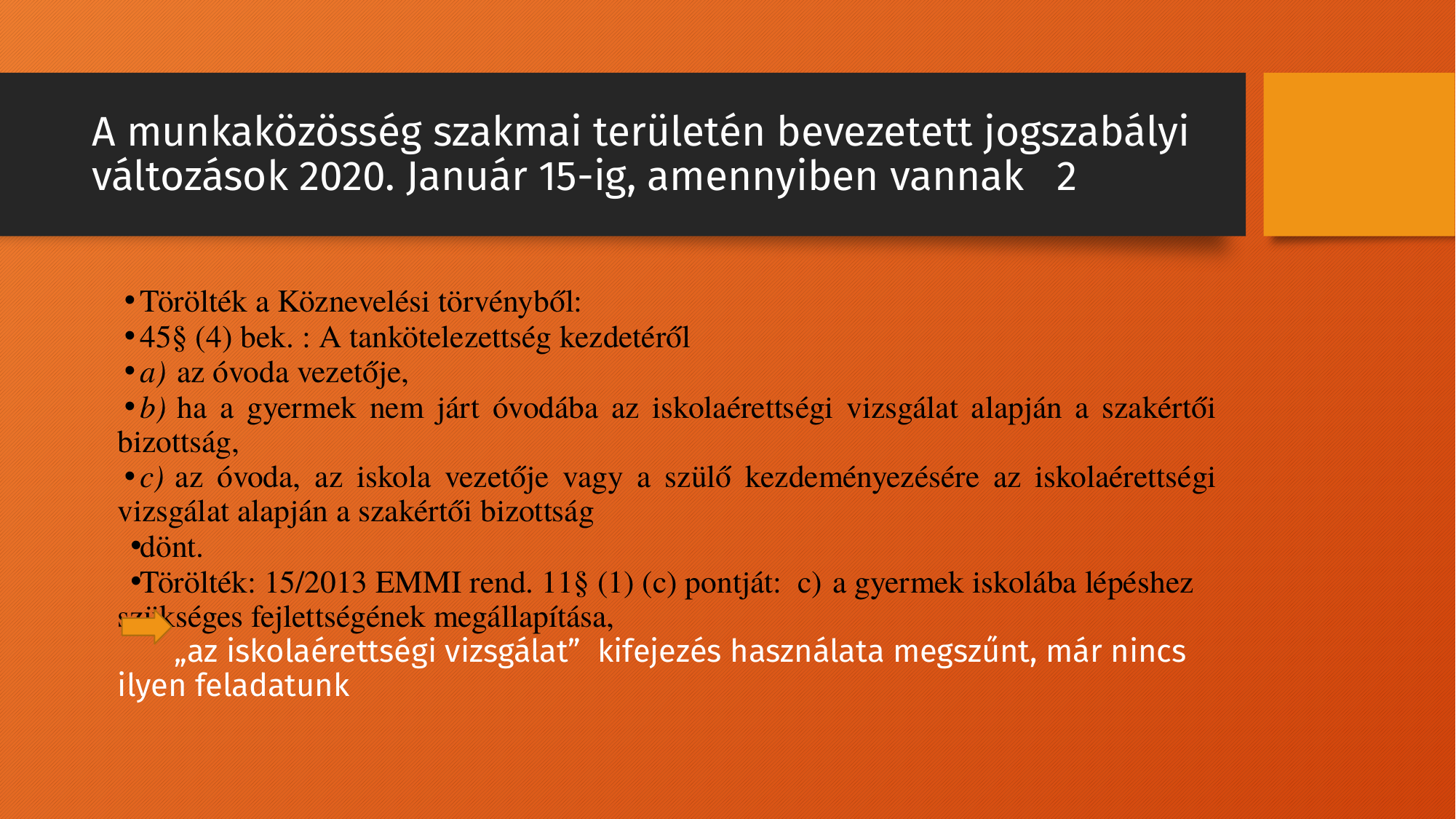

# A munkaközösség szakmai területén bevezetett jogszabályi változások 2020. Január 15-ig, amennyiben vannak   2
Törölték a Köznevelési törvényből:
45§ (4) bek. : A tankötelezettség kezdetéről
a) az óvoda vezetője,
b) ha a gyermek nem járt óvodába az iskolaérettségi vizsgálat alapján a szakértői bizottság,
c) az óvoda, az iskola vezetője vagy a szülő kezdeményezésére az iskolaérettségi vizsgálat alapján a szakértői bizottság
dönt.
Törölték: 15/2013 EMMI rend. 11§ (1) (c) pontját:  c) a gyermek iskolába lépéshez szükséges fejlettségének megállapítása,
       „az iskolaérettségi vizsgálat”  kifejezés használata megszűnt, már nincs ilyen feladatunk